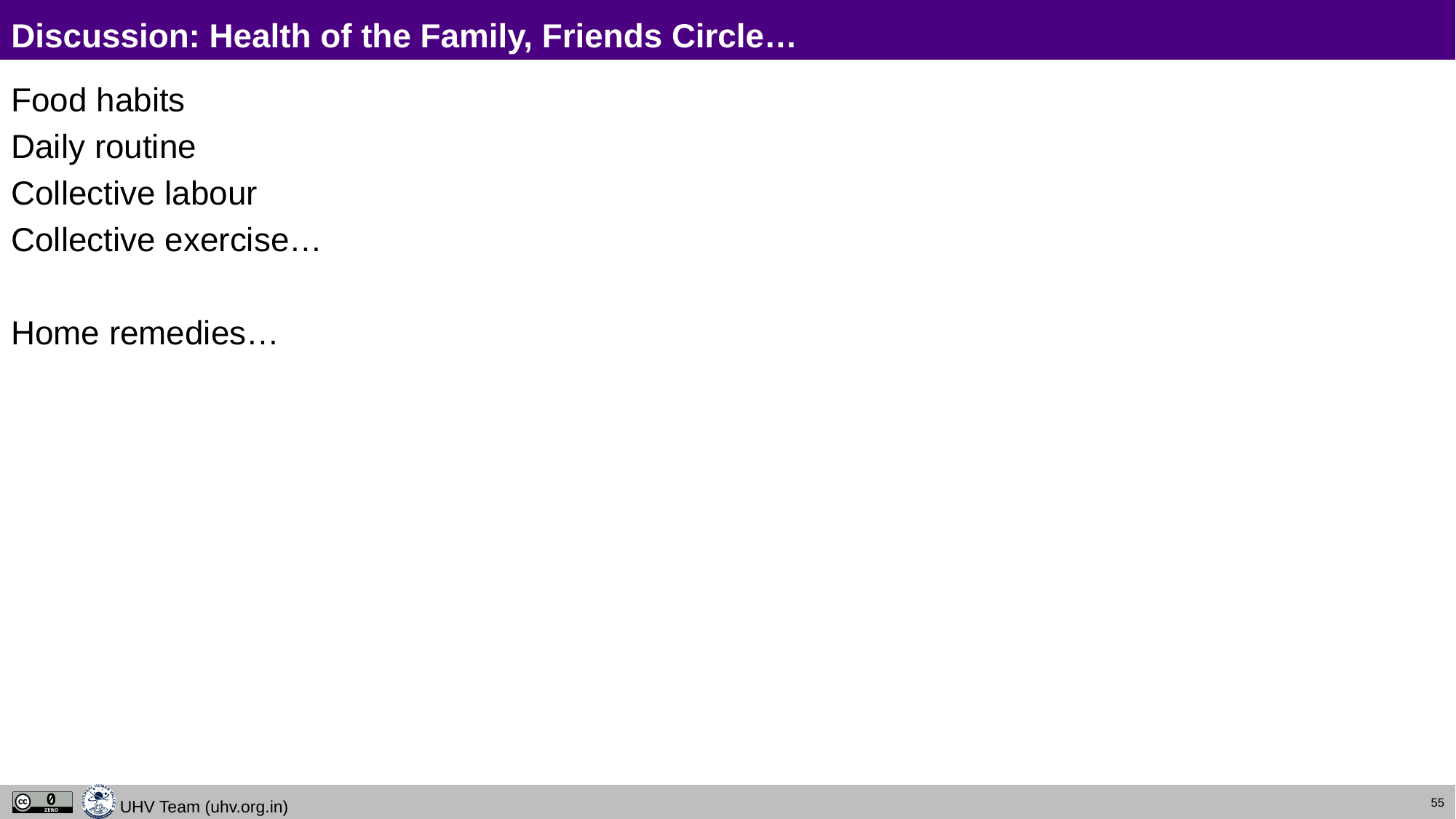

# Discussion: Health of the Family, Friends Circle…
Food habits
Daily routine
Collective labour
Collective exercise…

Home remedies…